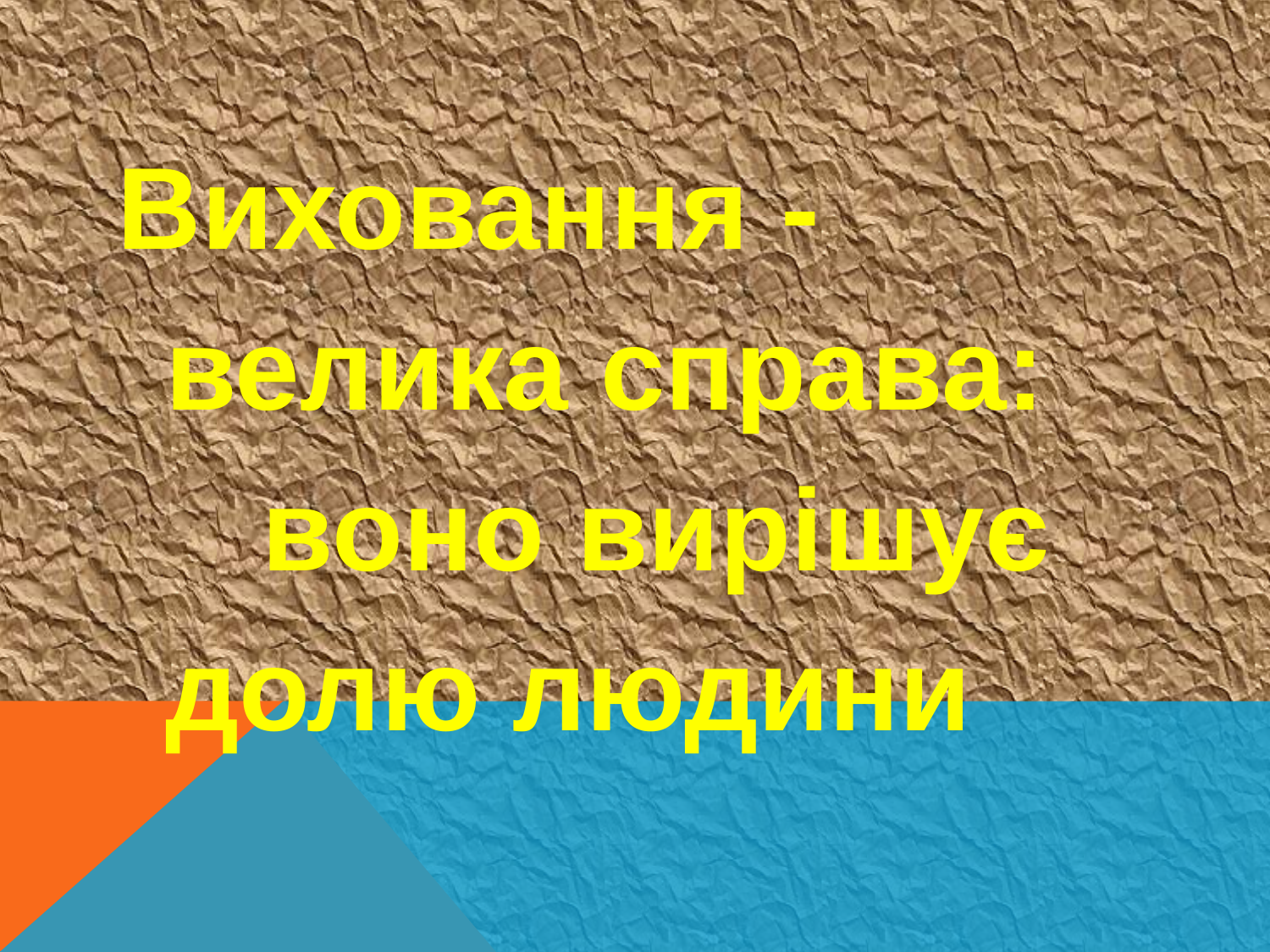

Виховання - велика справа:       воно вирішує долю людини